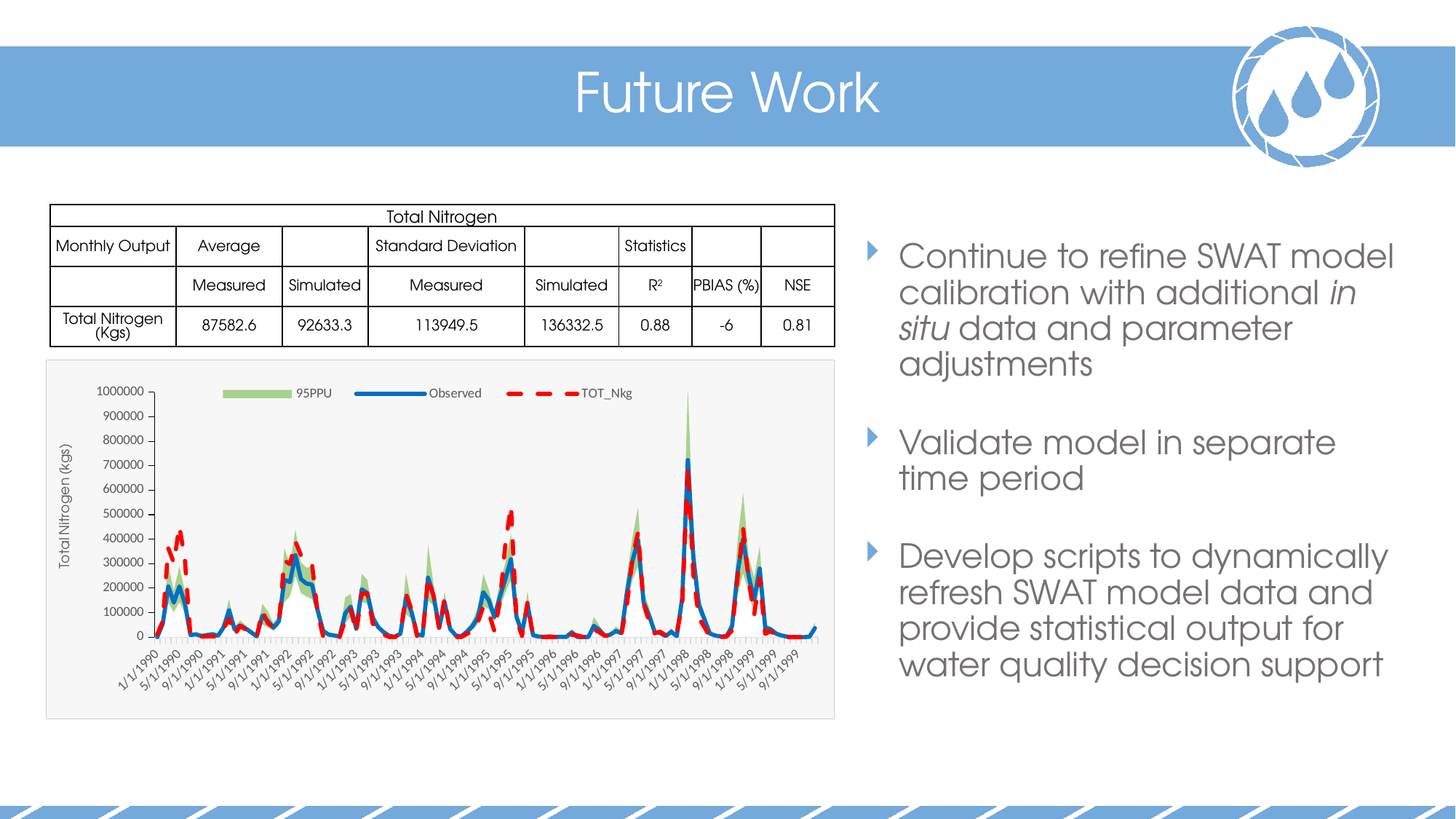

Future Work
| Total Nitrogen |  |  |  |  |  |  |  |
| --- | --- | --- | --- | --- | --- | --- | --- |
| Monthly Output | Average |  | Standard Deviation |  | Statistics |  |  |
|  | Measured | Simulated | Measured | Simulated | R2 | PBIAS (%) | NSE |
| Total Nitrogen (Kgs) | 87582.6 | 92633.3 | 113949.5 | 136332.5 | 0.88 | -6 | 0.81 |
Continue to refine SWAT model calibration with additional in situ data and parameter adjustments

Validate model in separate time period

Develop scripts to dynamically refresh SWAT model data and provide statistical output for water quality decision support

### Chart

| Category | Lower | 95PPU | Observed  | TOT_Nkg |
|---|---|---|---|---|
| 32874 | 9362.0 | 24242.0 | 18.724 | 11130.0 |
| 32905 | 36876.0 | 42364.0 | 55104.0 | 65390.0 |
| 32933 | 140058.0 | 154318.0 | 206739.0 | 362900.0 |
| 32964 | 102240.0 | 87630.0 | 141060.0 | 303500.0 |
| 32994 | 143747.0 | 146227.0 | 207452.0 | 453200.0 |
| 33025 | 99030.0 | 87930.0 | 137880.0 | 316900.0 |
| 33055 | 6210.2300000000005 | 5739.03 | 8735.179999999998 | 1320.0 |
| 33086 | 6955.47 | 10837.599999999999 | 11448.61 | 3701.0 |
| 33117 | 2744.4 | 4409.1 | 4565.099999999999 | 1540.0 |
| 33147 | 5370.4400000000005 | 7603.369999999999 | 8560.960000000001 | 2872.0 |
| 33178 | 7011.3 | 11731.8 | 11829.9 | 3436.0 |
| 33208 | 3785.41 | 4301.56 | 5637.660000000001 | 1274.0 |
| 33239 | 22785.0 | 43059.0 | 40176.0 | 35020.0 |
| 33270 | 74144.0 | 81732.0 | 109452.0 | 74150.0 |
| 33298 | 22227.0 | 19282.0 | 30783.0 | 7932.0 |
| 33329 | 32250.0 | 36270.0 | 47880.0 | 46110.0 |
| 33359 | 25141.0 | 22568.0 | 35092.0 | 30300.0 |
| 33390 | 11790.0 | 18450.0 | 19440.0 | 16490.0 |
| 33420 | 1999.1899999999998 | 2206.2700000000004 | 2952.13 | 1087.0 |
| 33451 | 52483.0 | 84041.0 | 87203.0 | 107400.0 |
| 33482 | 38880.0 | 66480.0 | 66090.0 | 57350.0 |
| 33512 | 25699.0 | 31000.0 | 38967.0 | 40330.0 |
| 33543 | 45780.0 | 42960.0 | 64650.0 | 59510.0 |
| 33573 | 142631.0 | 220534.0 | 234143.0 | 312800.0 |
| 33604 | 166222.0 | 130696.0 | 224595.0 | 298000.0 |
| 33635 | 249777.0 | 189051.0 | 334515.0 | 390300.0 |
| 33664 | 180172.0 | 125116.0 | 236654.0 | 334400.0 |
| 33695 | 165120.0 | 118290.0 | 218400.0 | 318300.0 |
| 33725 | 155930.0 | 132122.0 | 214520.0 | 300100.0 |
| 33756 | 82050.0 | 65430.0 | 111240.0 | 99430.0 |
| 33786 | 18476.0 | 15562.0 | 25358.0 | 4079.0 |
| 33817 | 7774.8 | 6577.270000000001 | 10693.14 | 965.5 |
| 33848 | 4701.6 | 4323.5999999999985 | 6604.8 | 665.2 |
| 33878 | 2251.84 | 1995.1599999999999 | 3133.48 | 289.9 |
| 33909 | 54060.0 | 108420.0 | 97500.0 | 68450.0 |
| 33939 | 84909.0 | 91450.0 | 124527.0 | 112100.0 |
| 33970 | 25110.0 | 20398.0 | 34193.0 | 18970.0 |
| 34001 | 143864.0 | 114828.0 | 195104.0 | 177200.0 |
| 34029 | 135408.0 | 98332.0 | 179645.0 | 177900.0 |
| 34060 | 59340.0 | 41400.0 | 78030.0 | 54290.0 |
| 34090 | 29853.0 | 23064.0 | 40176.0 | 44310.0 |
| 34121 | 13335.9 | 14906.699999999999 | 19766.1 | 9722.0 |
| 34151 | 3182.46 | 2579.51 | 4331.63 | 353.6 |
| 34182 | 1294.56 | 1137.08 | 1797.3799999999999 | 85.75 |
| 34213 | 7424.4 | 16820.699999999997 | 14042.1 | 15120.0 |
| 34243 | 93186.0 | 165943.0 | 160766.0 | 175600.0 |
| 34274 | 74910.0 | 62640.0 | 102720.0 | 113300.0 |
| 34304 | 8289.710000000001 | 6669.029999999999 | 11262.61 | 4333.0 |
| 34335 | 4898.93 | 3753.789999999999 | 6579.4400000000005 | 1156.0 |
| 34366 | 147840.0 | 228760.0 | 242760.0 | 243800.0 |
| 34394 | 129425.0 | 84909.0 | 167927.0 | 167200.0 |
| 34425 | 26490.0 | 25410.0 | 37620.0 | 33900.0 |
| 34455 | 107415.0 | 76260.0 | 141794.0 | 158200.0 |
| 34486 | 22410.0 | 24930.0 | 33180.0 | 20110.0 |
| 34516 | 5112.21 | 4054.8 | 6922.3 | 585.9 |
| 34547 | 2057.4700000000003 | 1689.8099999999995 | 2809.5299999999997 | 230.2 |
| 34578 | 12060.0 | 23190.0 | 21420.0 | 12720.0 |
| 34608 | 28520.0 | 35278.0 | 43555.0 | 23690.0 |
| 34639 | 52530.0 | 65580.0 | 80460.0 | 59630.0 |
| 34669 | 126573.0 | 130634.0 | 183396.0 | 125500.0 |
| 34700 | 114080.0 | 79484.0 | 149947.0 | 97990.0 |
| 34731 | 60928.0 | 48692.0 | 82656.0 | 24610.0 |
| 34759 | 119040.0 | 103695.0 | 164951.0 | 144300.0 |
| 34790 | 183210.0 | 120750.0 | 237960.0 | 381000.0 |
| 34820 | 232903.0 | 191611.0 | 318153.0 | 536200.0 |
| 34851 | 56100.0 | 62940.0 | 83220.0 | 72100.0 |
| 34881 | 13394.789999999999 | 11855.33 | 18632.859999999997 | 4647.0 |
| 34912 | 92597.0 | 94798.0 | 133858.0 | 143200.0 |
| 34943 | 5497.200000000001 | 5690.699999999999 | 7972.200000000001 | 848.3 |
| 34973 | 1503.19 | 1235.04 | 2052.82 | 63.91 |
| 35004 | 781.5 | 677.7 | 1081.5 | 201.7 |
| 35034 | 1703.45 | 3034.59 | 2939.4199999999996 | 268.0 |
| 35065 | 467.17 | 513.05 | 688.8199999999999 | 51.79 |
| 35096 | 788.8 | 897.55 | 1175.3700000000001 | 409.0 |
| 35125 | 355.88 | 1198.77 | 798.25 | 110.0 |
| 35156 | 10920.0 | 21480.0 | 19530.0 | 10170.0 |
| 35186 | 465.0 | 1356.8700000000001 | 978.0500000000001 | 7145.0 |
| 35217 | 140.39999999999998 | 298.50000000000006 | 258.90000000000003 | 648.9 |
| 35247 | 116.25 | 308.76000000000005 | 234.98 | 72.0 |
| 35278 | 22661.0 | 60295.0 | 45818.0 | 31550.0 |
| 35309 | 17550.0 | 28980.0 | 29490.0 | 19750.0 |
| 35339 | 2728.31 | 5509.9400000000005 | 4933.03 | 5379.0 |
| 35370 | 6487.799999999999 | 9334.2 | 10397.1 | 5333.0 |
| 35400 | 13485.0 | 30101.0 | 25327.0 | 16000.0 |
| 35431 | 9976.11 | 13880.869999999999 | 15813.41 | 12540.0 |
| 35462 | 132048.0 | 121296.0 | 185444.0 | 135800.0 |
| 35490 | 234081.0 | 176483.0 | 313224.0 | 326300.0 |
| 35521 | 287970.0 | 242520.0 | 395610.0 | 428300.0 |
| 35551 | 104594.0 | 81437.0 | 140988.0 | 136500.0 |
| 35582 | 62310.0 | 59250.0 | 88290.0 | 64060.0 |
| 35612 | 15349.960000000001 | 13142.449999999999 | 21175.170000000002 | 15620.0 |
| 35643 | 10842.25 | 13724.32 | 16679.55 | 22160.0 |
| 35674 | 3017.7000000000003 | 2459.1 | 4112.400000000001 | 7214.0 |
| 35704 | 11687.0 | 25885.0 | 21917.0 | 25970.0 |
| 35735 | 2604.9 | 2708.4 | 3782.4 | 17590.0 |
| 35765 | 103044.0 | 138632.0 | 161603.0 | 134900.0 |
| 35796 | 497023.0 | 520118.0 | 722982.0 | 698500.0 |
| 35827 | 243404.0 | 185108.0 | 326340.0 | 256600.0 |
| 35855 | 99665.0 | 71145.0 | 131719.0 | 77700.0 |
| 35886 | 53610.0 | 44850.0 | 73530.0 | 40240.0 |
| 35916 | 10803.81 | 8140.6 | 14454.06 | 1907.0 |
| 35947 | 4606.8 | 3680.999999999999 | 6248.7 | 912.6 |
| 35977 | 1928.51 | 1630.6000000000001 | 2652.0499999999997 | 398.1 |
| 36008 | 2310.12 | 3017.2299999999996 | 3588.56 | 1629.0 |
| 36039 | 22470.0 | 55290.0 | 43950.0 | 27380.0 |
| 36069 | 169353.0 | 223944.0 | 264120.0 | 241200.0 |
| 36100 | 260430.0 | 328620.0 | 400230.0 | 444500.0 |
| 36130 | 185256.0 | 144832.0 | 249984.0 | 231800.0 |
| 36161 | 90210.0 | 152799.0 | 152861.0 | 90340.0 |
| 36192 | 206136.0 | 165760.0 | 280028.0 | 238900.0 |
| 36220 | 28954.0 | 23343.0 | 39370.0 | 12960.0 |
| 36251 | 23070.0 | 19290.0 | 31620.0 | 24060.0 |
| 36281 | 9428.34 | 9862.029999999999 | 13713.16 | 7274.0 |
| 36312 | 4410.9 | 4421.700000000001 | 6340.5 | 760.0 |
| 36342 | 1201.8700000000001 | 1695.7 | 1913.6299999999999 | 151.1 |
| 36373 | 160.27 | 239.01000000000002 | 259.78000000000003 | 1.468 |
| 36404 | 87.30000000000001 | 122.4 | 138.6 | 7.271 |
| 36434 | 85.87 | 230.64000000000004 | 174.22 | 11.27 |
| 36465 | 669.6 | 1961.4 | 1410.9 | 234.6 |
| 36495 | 20274.0 | 41199.0 | 36735.0 | 8896.0 |